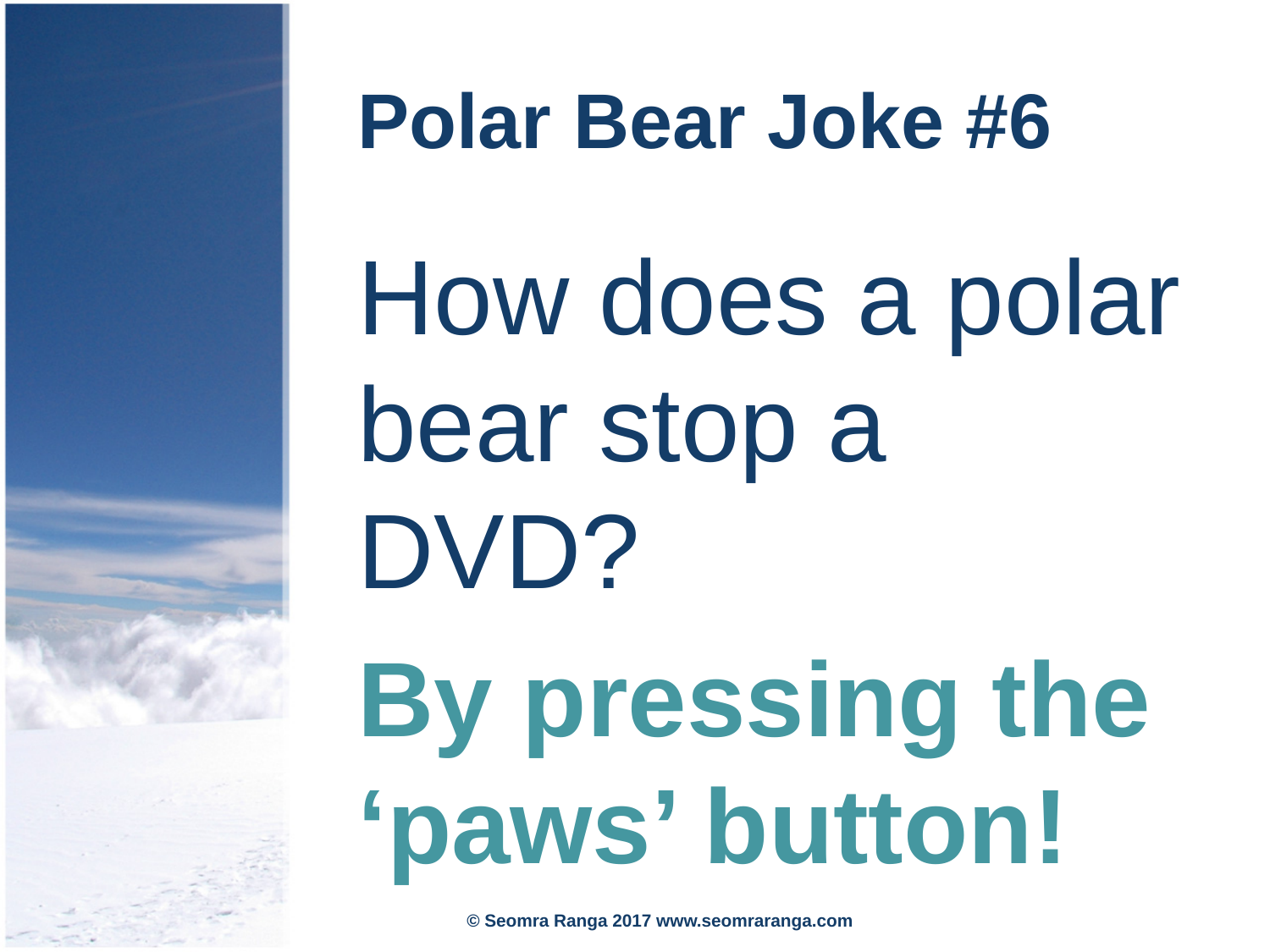

# Polar Bear Joke #6
How does a polar bear stop a DVD?
By pressing the ‘paws’ button!
© Seomra Ranga 2017 www.seomraranga.com